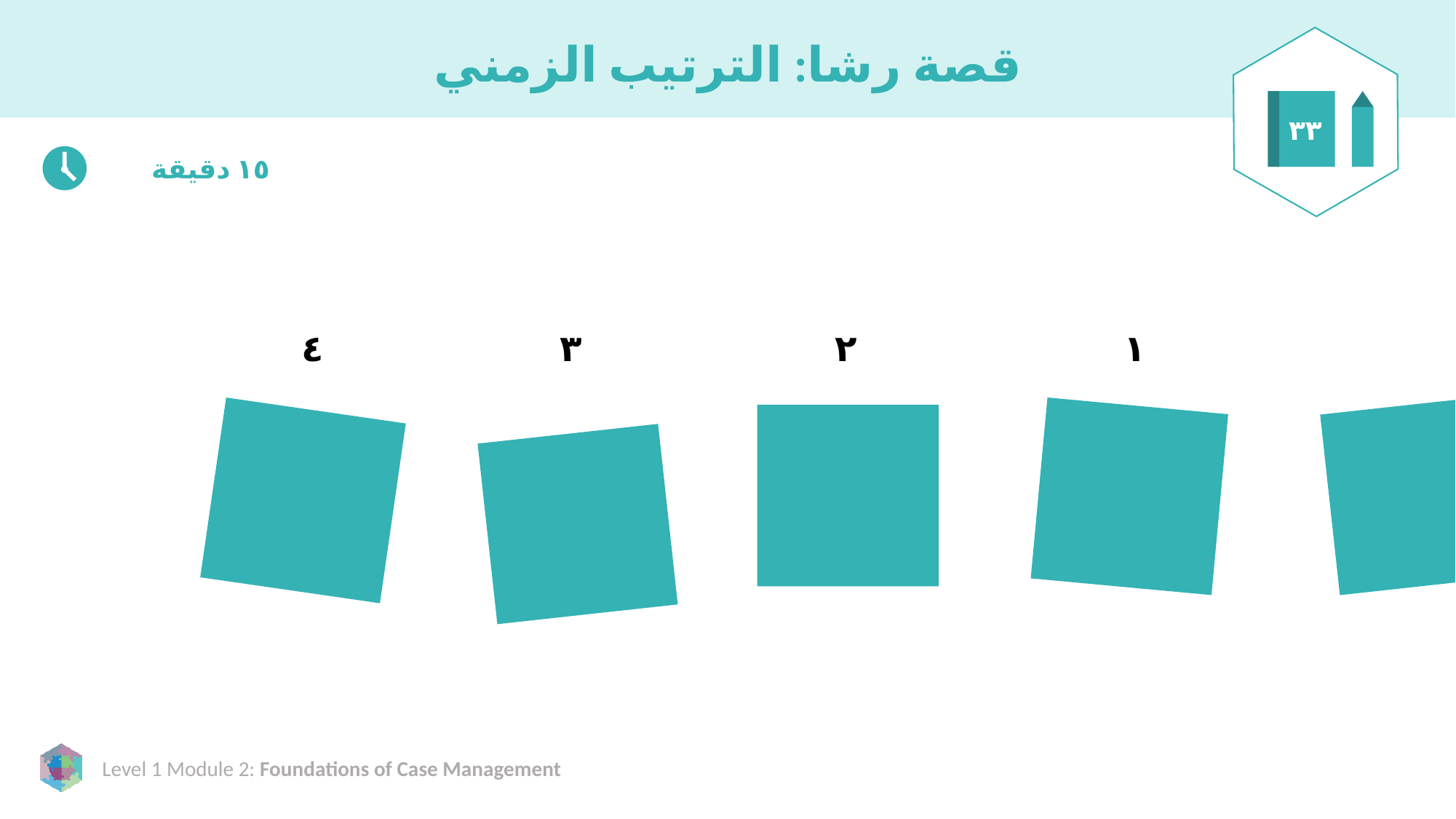

# قصة رشا: الترتيب الزمني

٣٣

١٥ دقيقة

٤
٣
٢
١